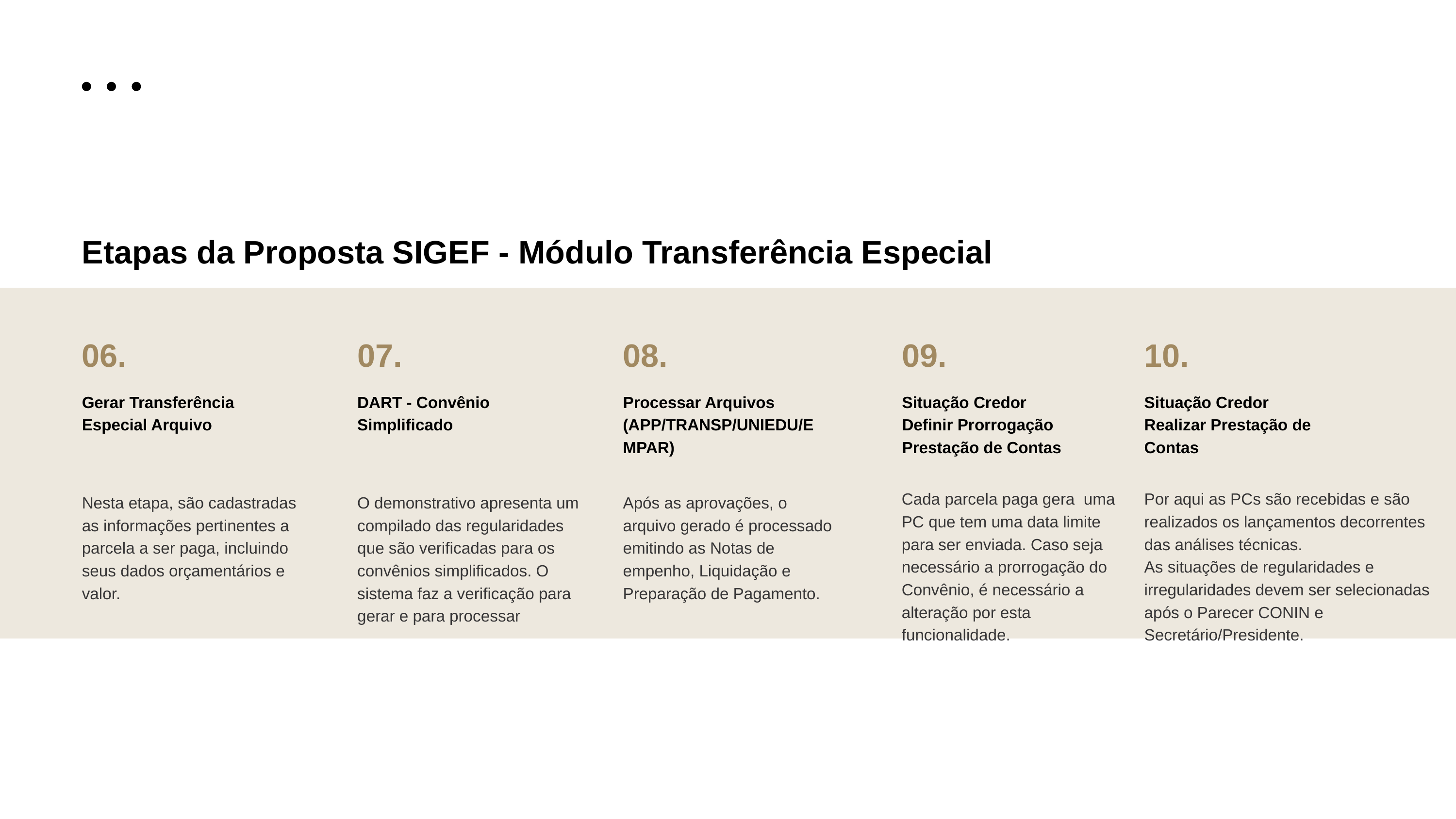

Etapas da Proposta SIGEF - Módulo Transferência Especial

06.
07.
08.
09.
10.
Gerar Transferência Especial Arquivo
DART - Convênio Simplificado
Processar Arquivos (APP/TRANSP/UNIEDU/EMPAR)
Situação Credor
Definir Prorrogação Prestação de Contas

Situação Credor
Realizar Prestação de Contas

Cada parcela paga gera  uma PC que tem uma data limite para ser enviada. Caso seja necessário a prorrogação do Convênio, é necessário a alteração por esta funcionalidade.
Por aqui as PCs são recebidas e são realizados os lançamentos decorrentes das análises técnicas.
As situações de regularidades e irregularidades devem ser selecionadas após o Parecer CONIN e Secretário/Presidente.
Nesta etapa, são cadastradas as informações pertinentes a parcela a ser paga, incluindo seus dados orçamentários e valor.
O demonstrativo apresenta um compilado das regularidades que são verificadas para os convênios simplificados. O sistema faz a verificação para gerar e para processar
Após as aprovações, o arquivo gerado é processado emitindo as Notas de empenho, Liquidação e Preparação de Pagamento.